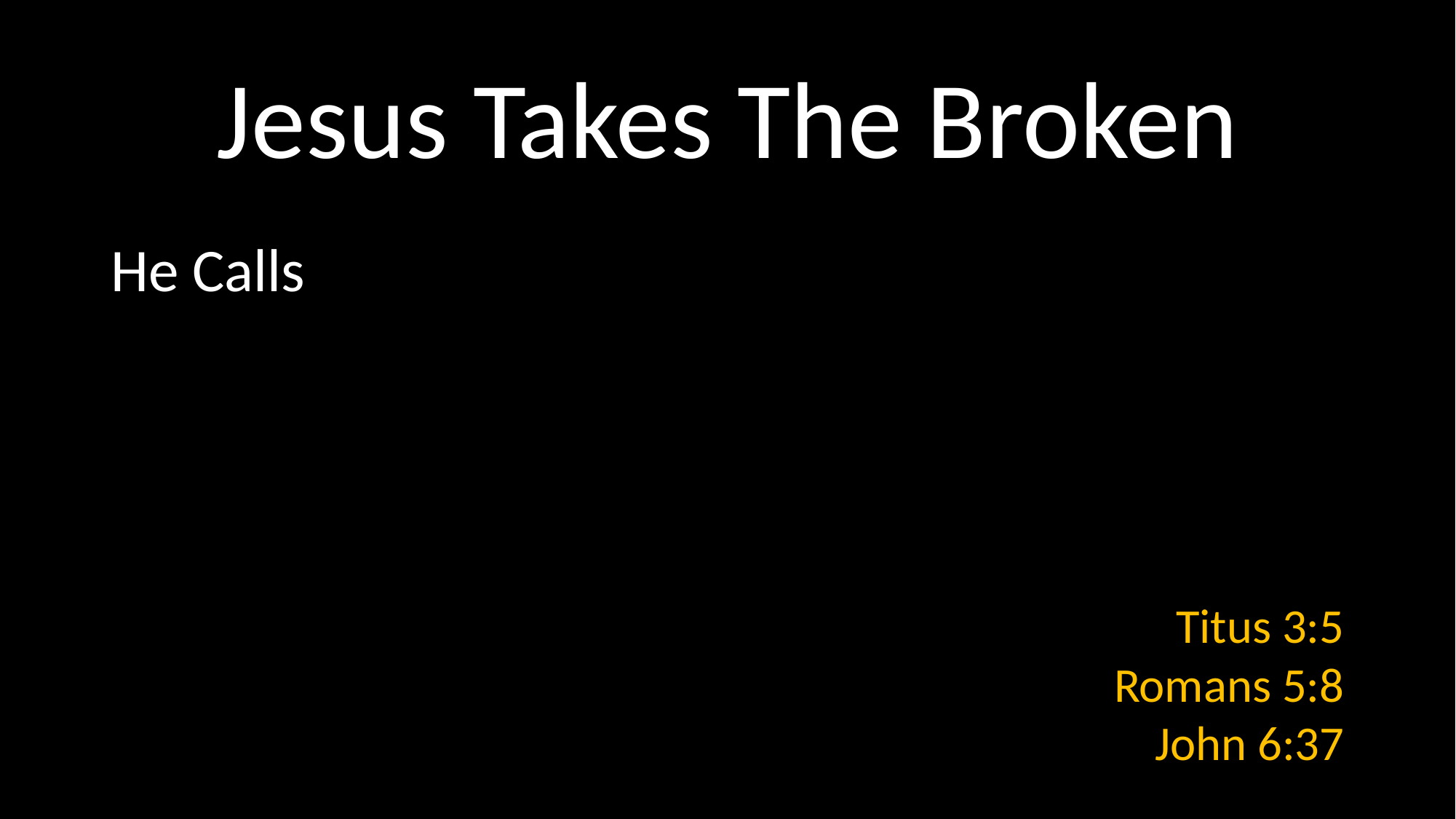

# Jesus Takes The Broken
He Calls
Titus 3:5
Romans 5:8
John 6:37